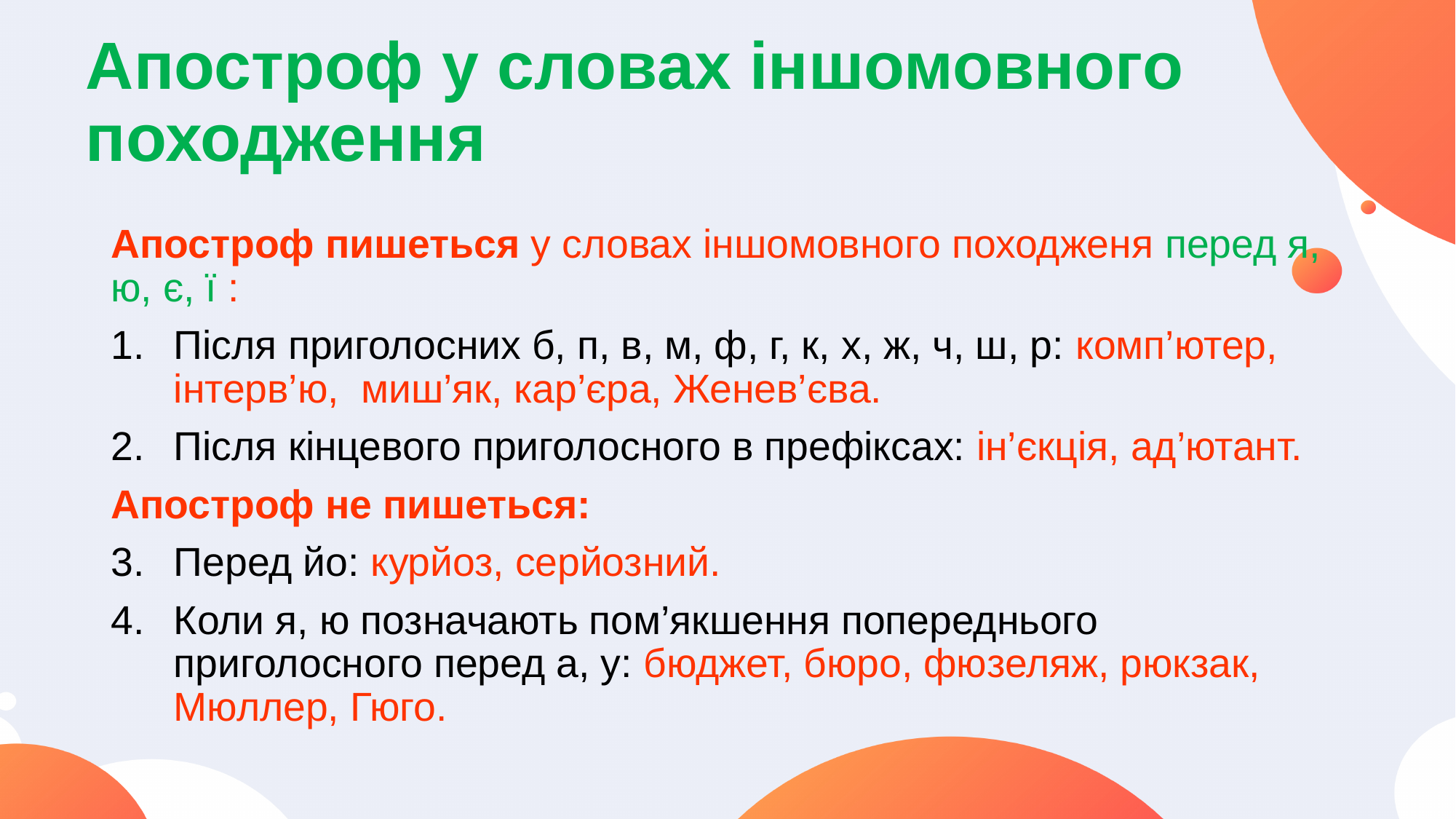

# Апостроф у словах іншомовного походження
Апостроф пишеться у словах іншомовного походженя перед я, ю, є, ї :
Після приголосних б, п, в, м, ф, г, к, х, ж, ч, ш, р: комп’ютер, інтерв’ю,  миш’як, кар’єра, Женев’єва.
Після кінцевого приголосного в префіксах: ін’єкція, ад’ютант.
Апостроф не пишеться:
Перед йо: курйоз, серйозний.
Коли я, ю позначають пом’якшення попереднього приголосного перед а, у: бюджет, бюро, фюзеляж, рюкзак, Мюллер, Гюго.